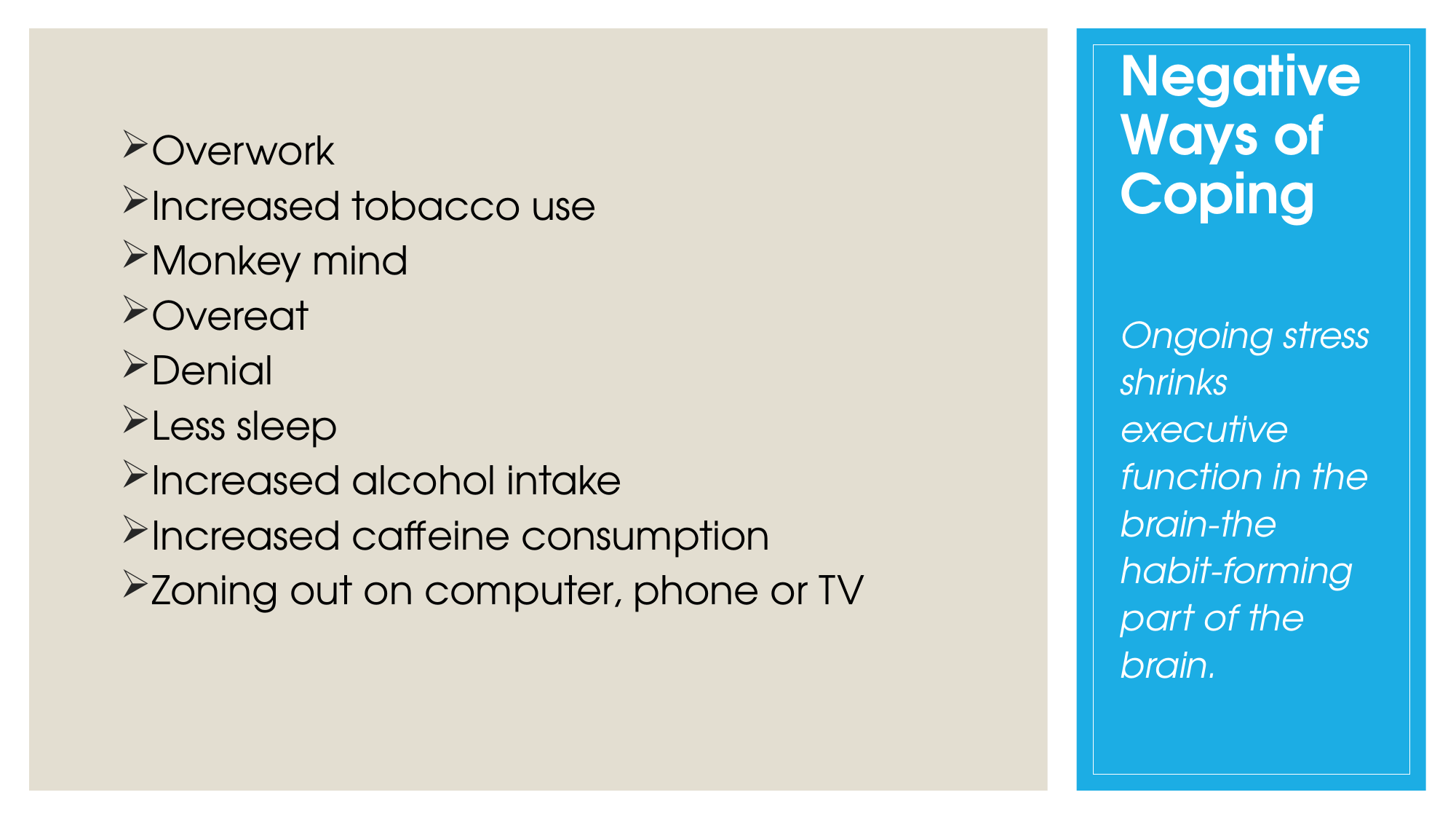

# Negative Ways of Coping
Overwork
Increased tobacco use
Monkey mind
Overeat
Denial
Less sleep
Increased alcohol intake
Increased caffeine consumption
Zoning out on computer, phone or TV

Ongoing stress shrinks executive function in the brain-the habit-forming part of the brain.